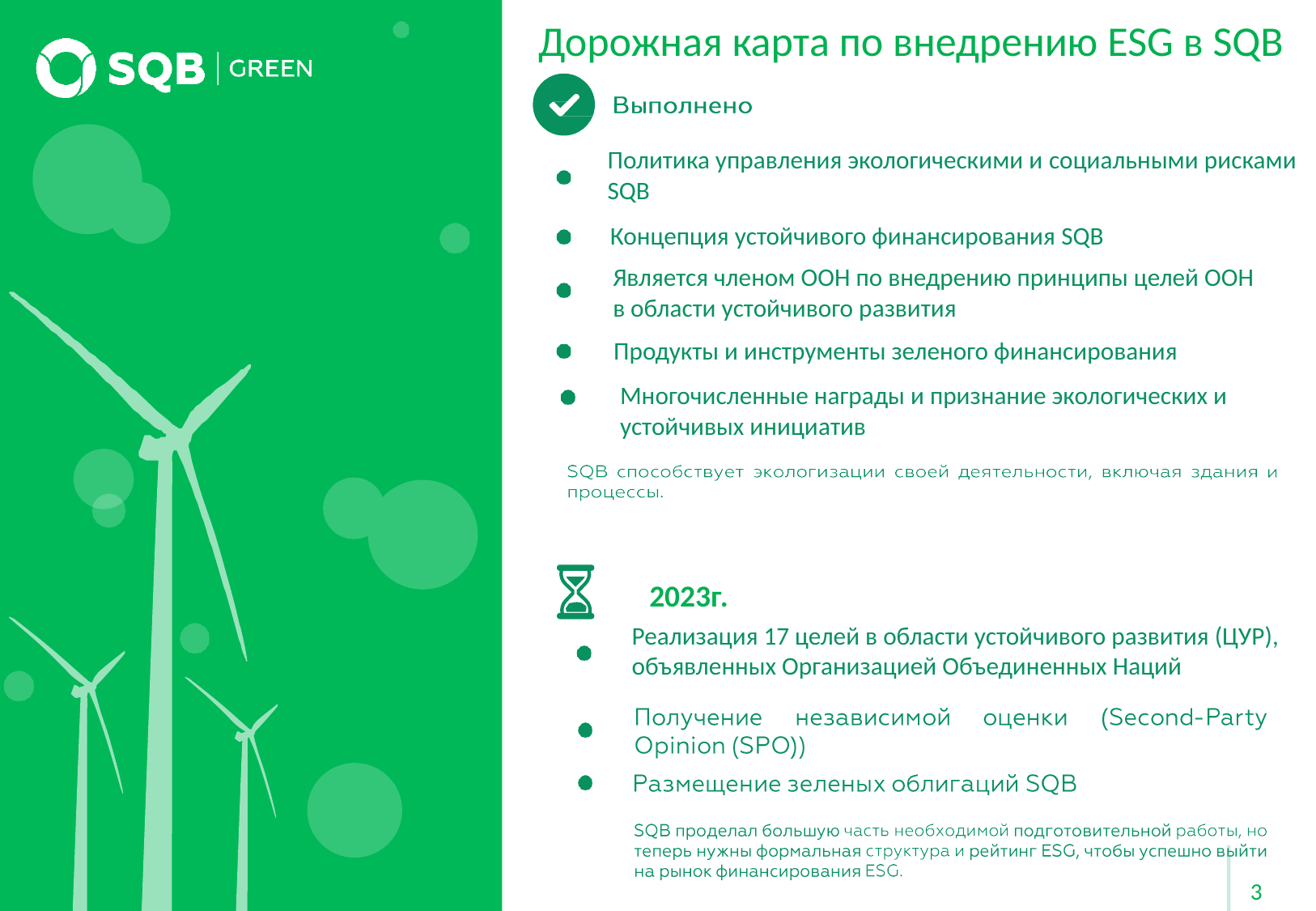

Дорожная карта по внедрению ESG в SQB

Политика управления экологическими и социальными рисками SQB

Концепция устойчивого финансирования SQB

Является членом ООН по внедрению принципы целей ООН в области устойчивого развития

Продукты и инструменты зеленого финансирования

Многочисленные награды и признание экологических и устойчивых инициатив

2023г.
Реализация 17 целей в области устойчивого развития (ЦУР), объявленных Организацией Объединенных Наций

3